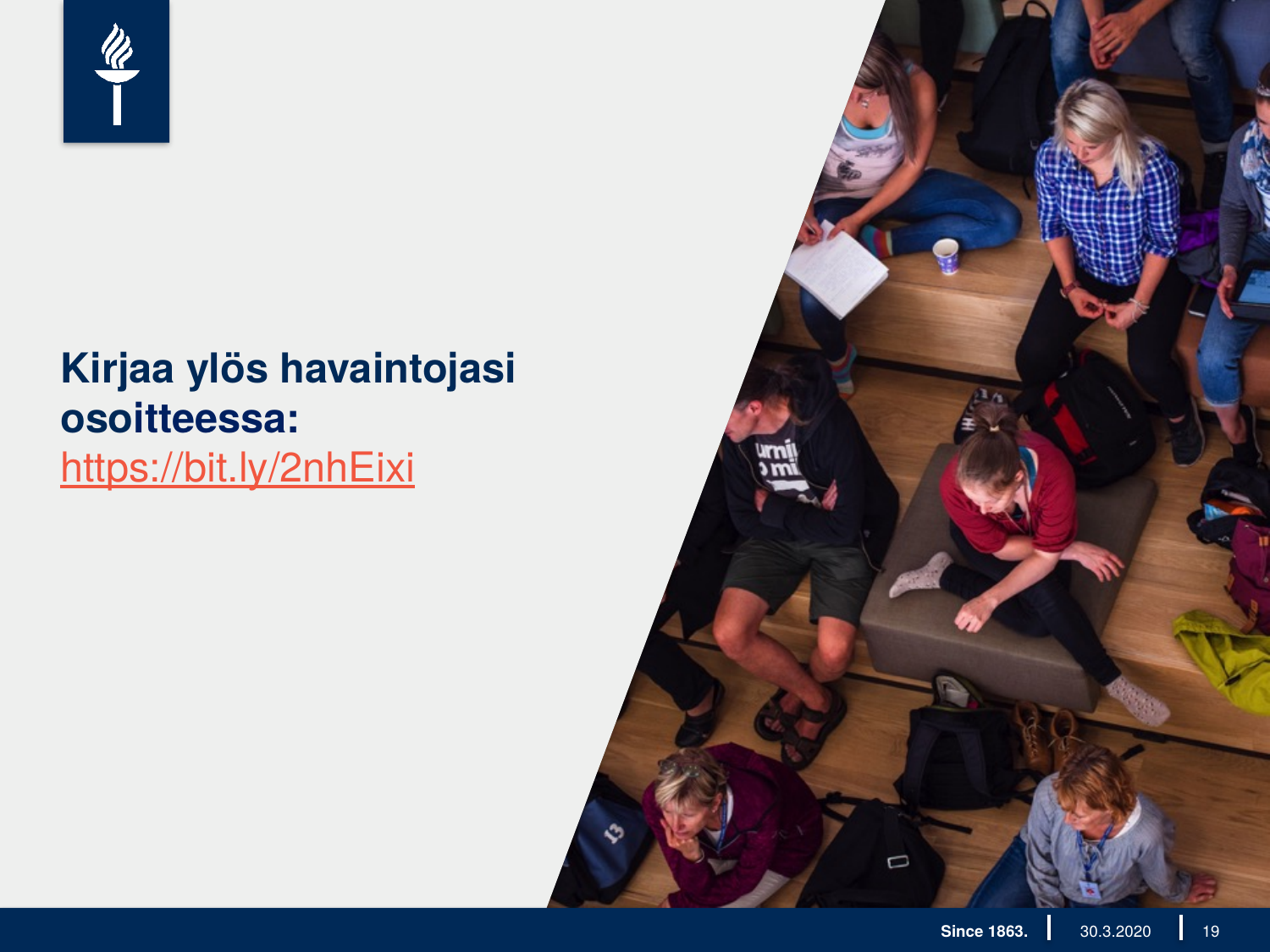

# Kirjaa ylös havaintojasi osoitteessa: https://bit.ly/2nhEixi
JYU. Since 1863.
30.3.2020
19